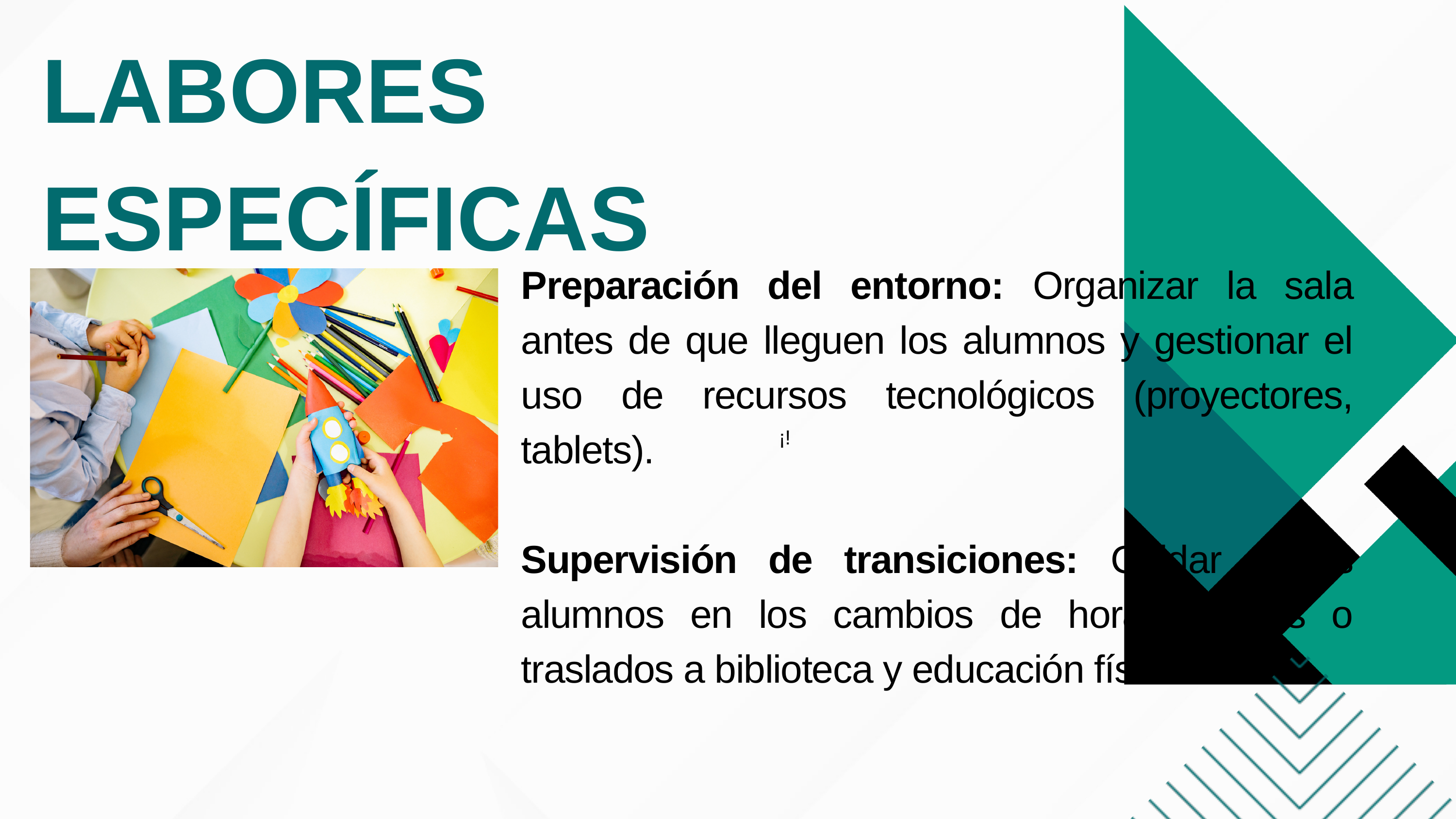

LABORES ESPECÍFICAS

Preparación del entorno: Organizar la sala antes de que lleguen los alumnos y gestionar el uso de recursos tecnológicos (proyectores, tablets).

Supervisión de transiciones: Cuidar a los alumnos en los cambios de hora, recreos o traslados a biblioteca y educación física.

¡!